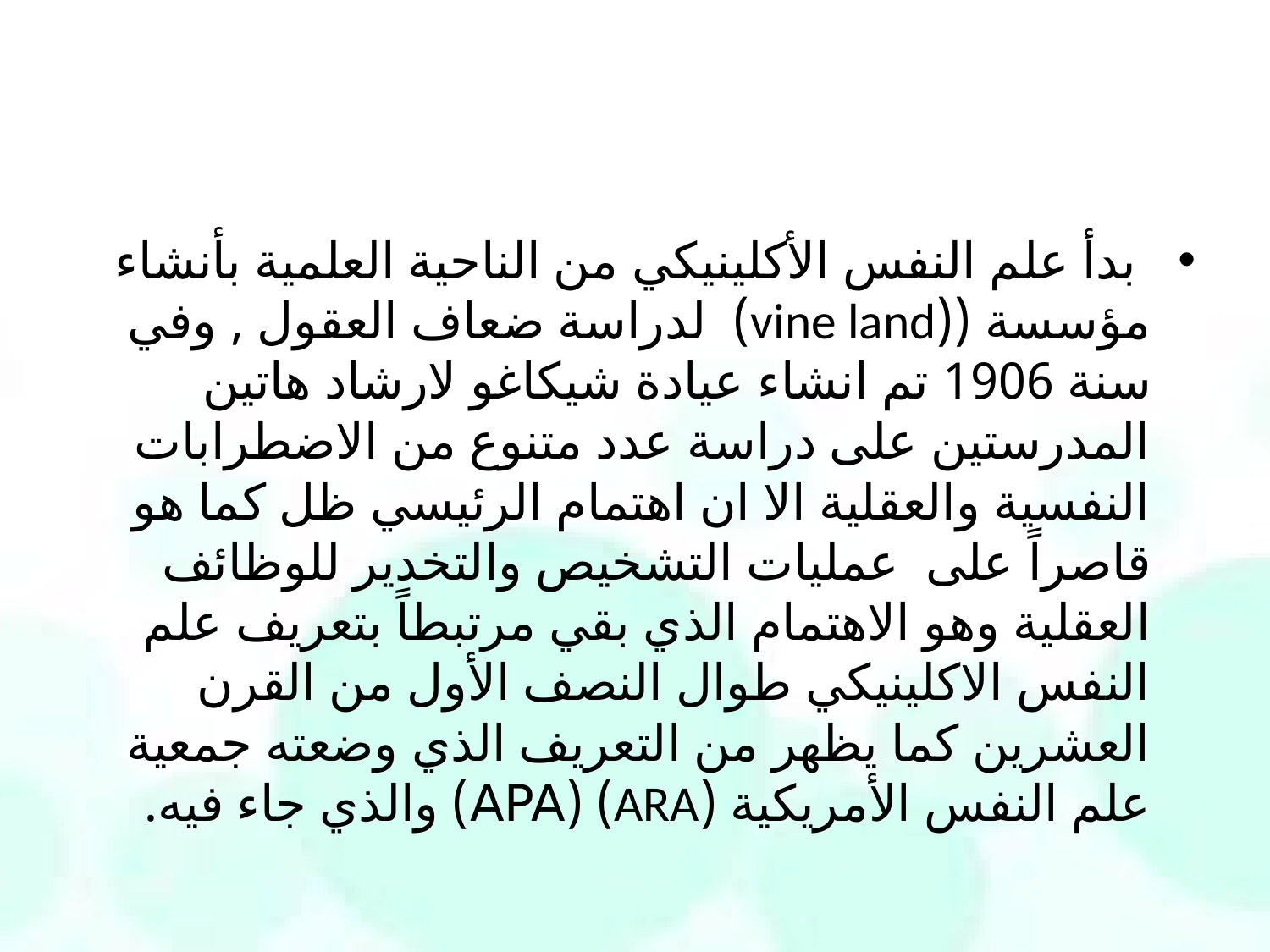

#
 بدأ علم النفس الأكلينيكي من الناحية العلمية بأنشاء مؤسسة ((vine land)  لدراسة ضعاف العقول , وفي سنة 1906 تم انشاء عيادة شيكاغو لارشاد هاتين المدرستين على دراسة عدد متنوع من الاضطرابات النفسية والعقلية الا ان اهتمام الرئيسي ظل كما هو قاصراً على  عمليات التشخيص والتخدير للوظائف العقلية وهو الاهتمام الذي بقي مرتبطاً بتعريف علم النفس الاكلينيكي طوال النصف الأول من القرن العشرين كما يظهر من التعريف الذي وضعته جمعية علم النفس الأمريكية (ARA) (APA) والذي جاء فيه.